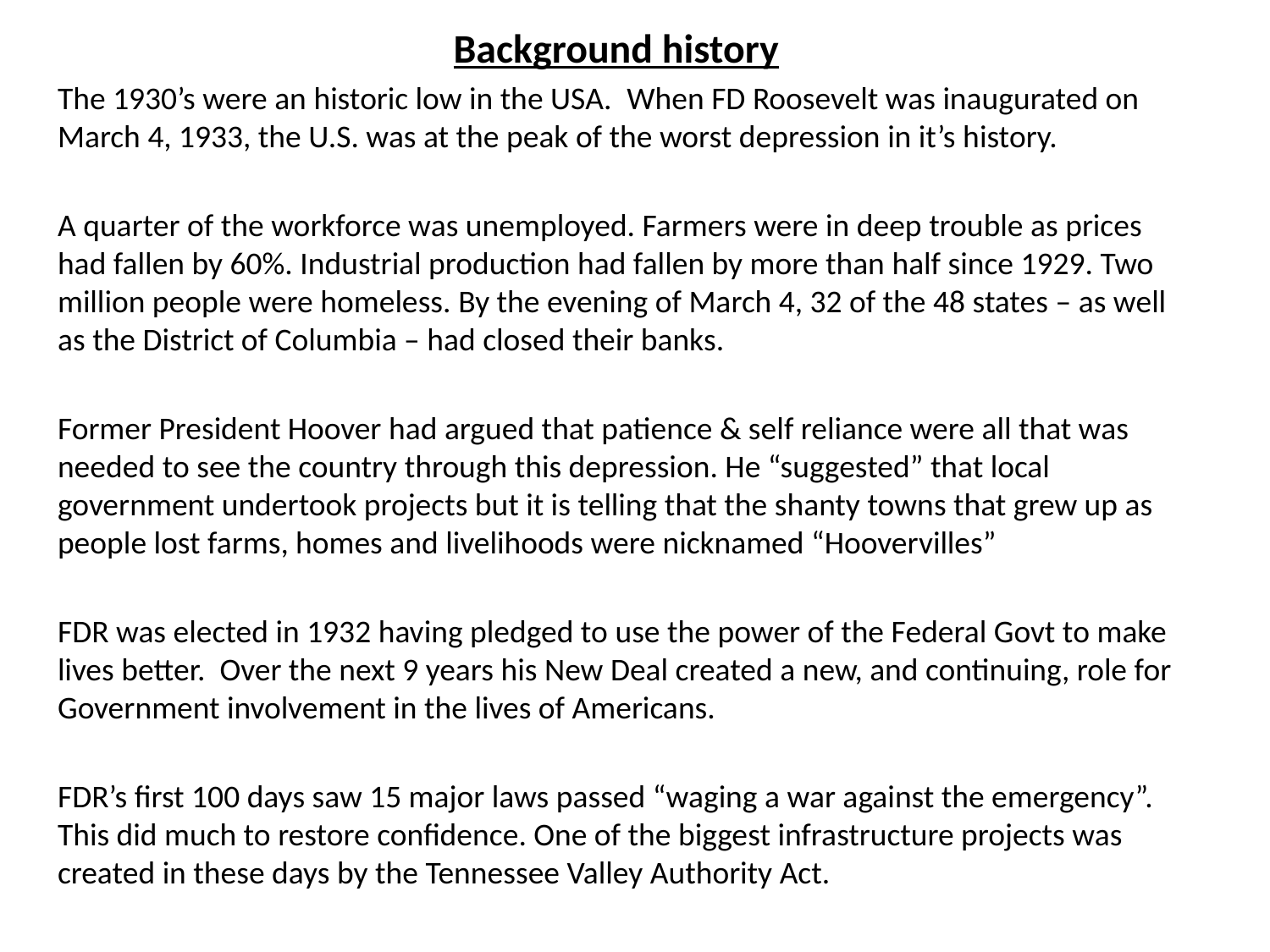

Background history
The 1930’s were an historic low in the USA.  When FD Roosevelt was inaugurated on March 4, 1933, the U.S. was at the peak of the worst depression in it’s history.

A quarter of the workforce was unemployed. Farmers were in deep trouble as prices had fallen by 60%. Industrial production had fallen by more than half since 1929. Two million people were homeless. By the evening of March 4, 32 of the 48 states – as well as the District of Columbia – had closed their banks.

Former President Hoover had argued that patience & self reliance were all that was needed to see the country through this depression. He “suggested” that local government undertook projects but it is telling that the shanty towns that grew up as people lost farms, homes and livelihoods were nicknamed “Hoovervilles”

FDR was elected in 1932 having pledged to use the power of the Federal Govt to make lives better.  Over the next 9 years his New Deal created a new, and continuing, role for Government involvement in the lives of Americans.

FDR’s first 100 days saw 15 major laws passed “waging a war against the emergency”.  This did much to restore confidence. One of the biggest infrastructure projects was created in these days by the Tennessee Valley Authority Act.